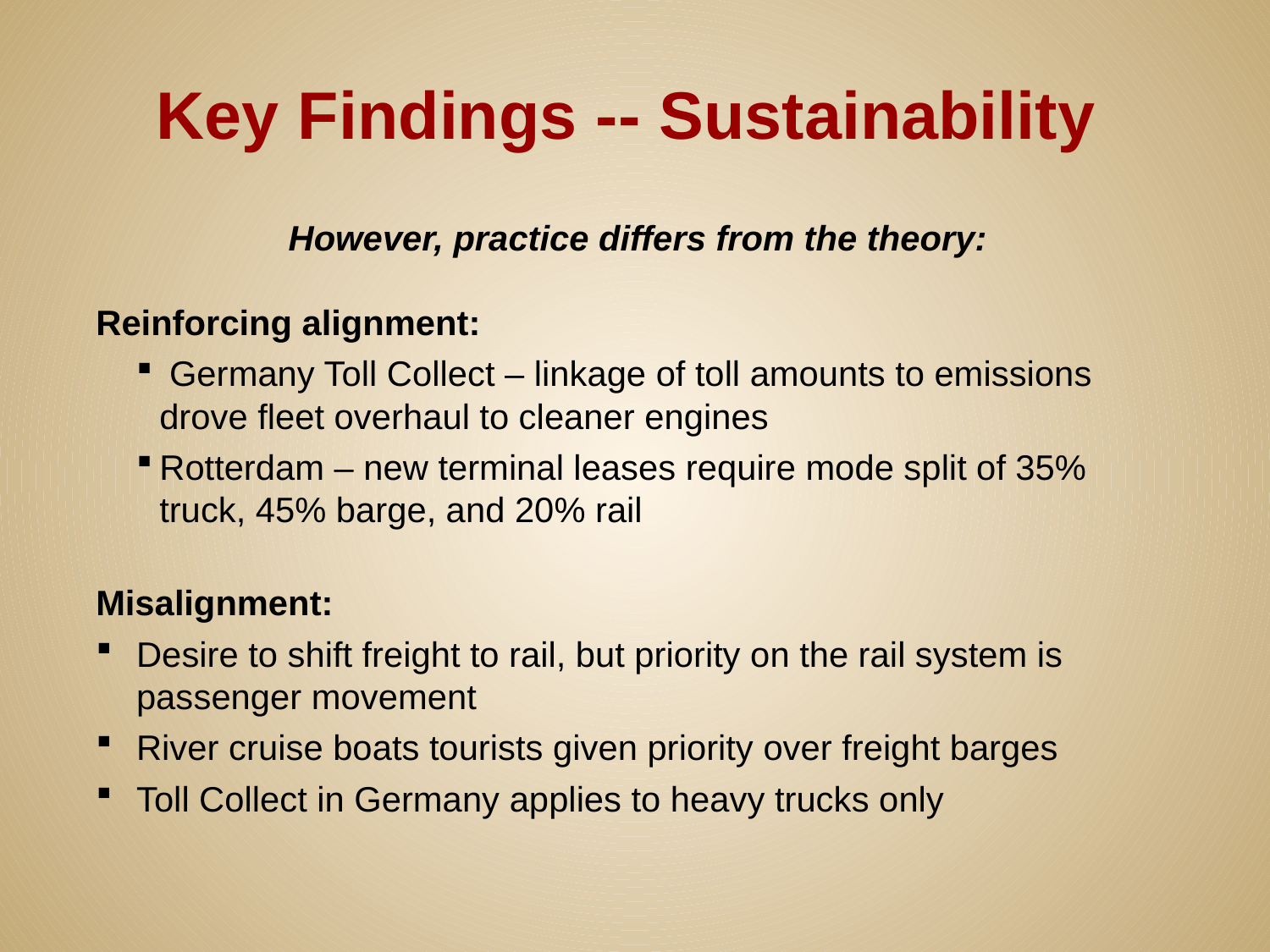

# Key Findings -- Sustainability
However, practice differs from the theory:

Reinforcing alignment:
 Germany Toll Collect – linkage of toll amounts to emissions drove fleet overhaul to cleaner engines
Rotterdam – new terminal leases require mode split of 35% truck, 45% barge, and 20% rail

Misalignment:
Desire to shift freight to rail, but priority on the rail system is passenger movement
River cruise boats tourists given priority over freight barges
Toll Collect in Germany applies to heavy trucks only